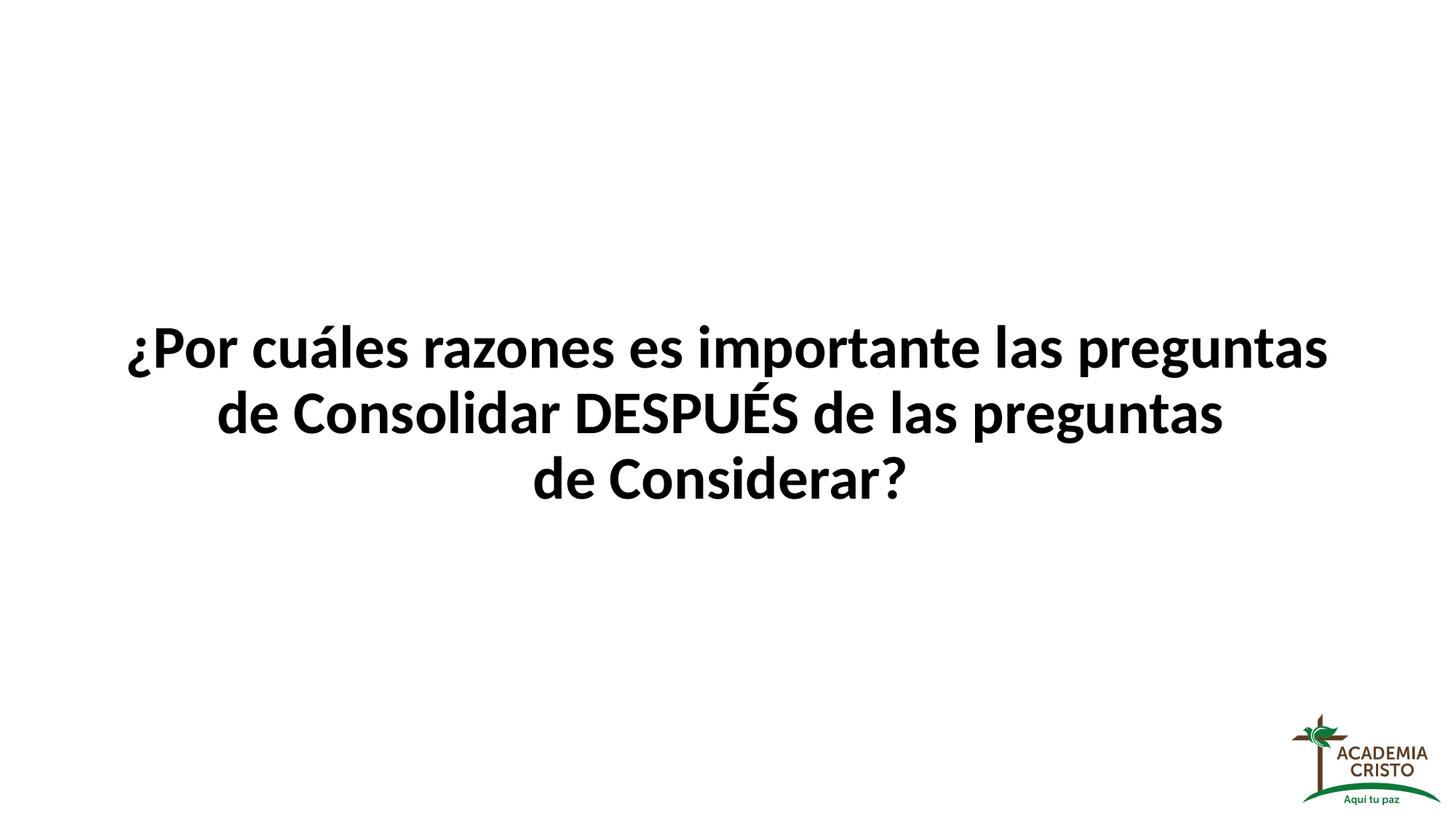

# ¿Por cuáles razones es importante las preguntas de Consolidar DESPUÉS de las preguntas de Considerar?